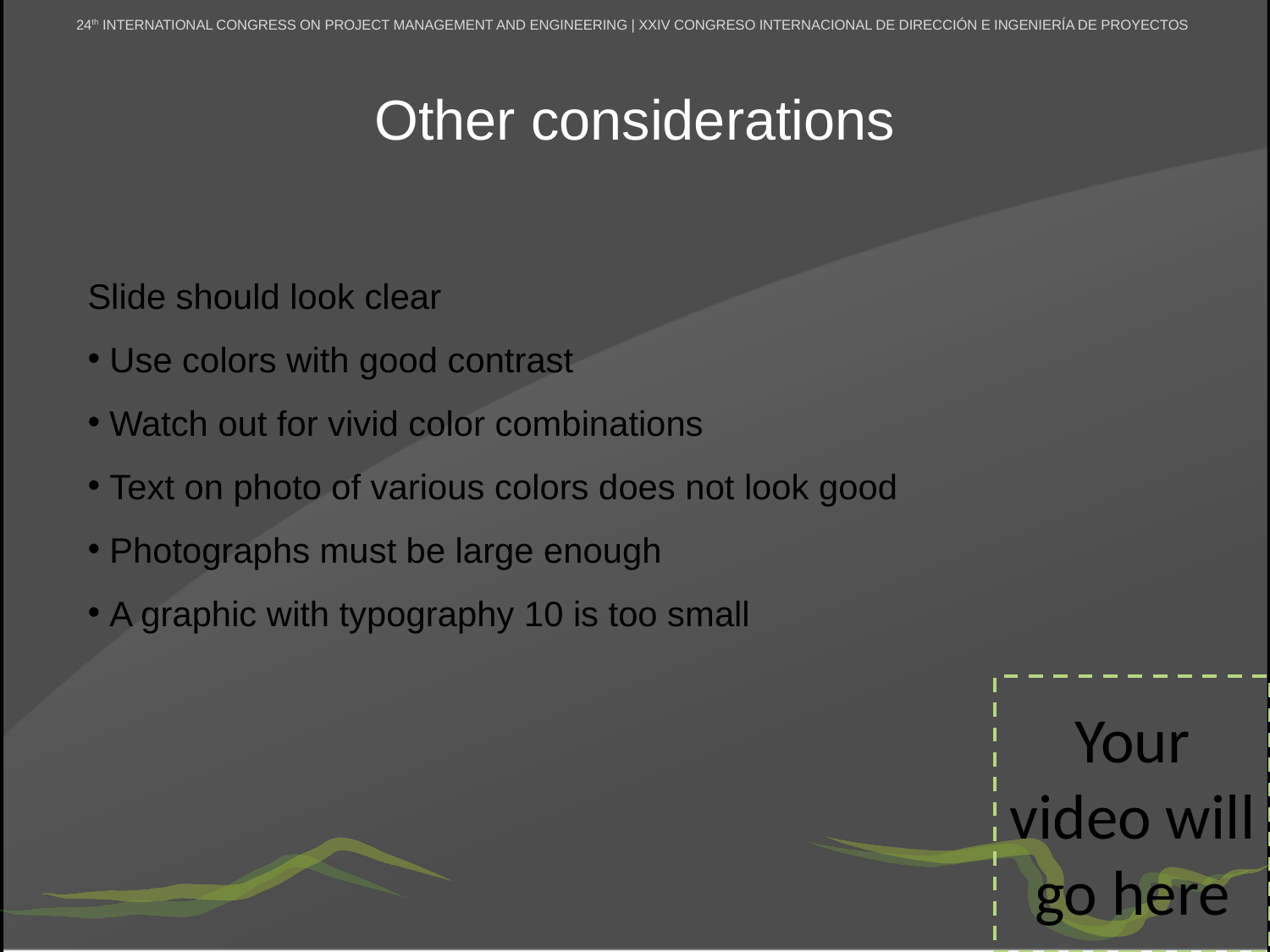

# Other considerations
Slide should look clear
 Use colors with good contrast
 Watch out for vivid color combinations
 Text on photo of various colors does not look good
 Photographs must be large enough
 A graphic with typography 10 is too small
Your video will go here